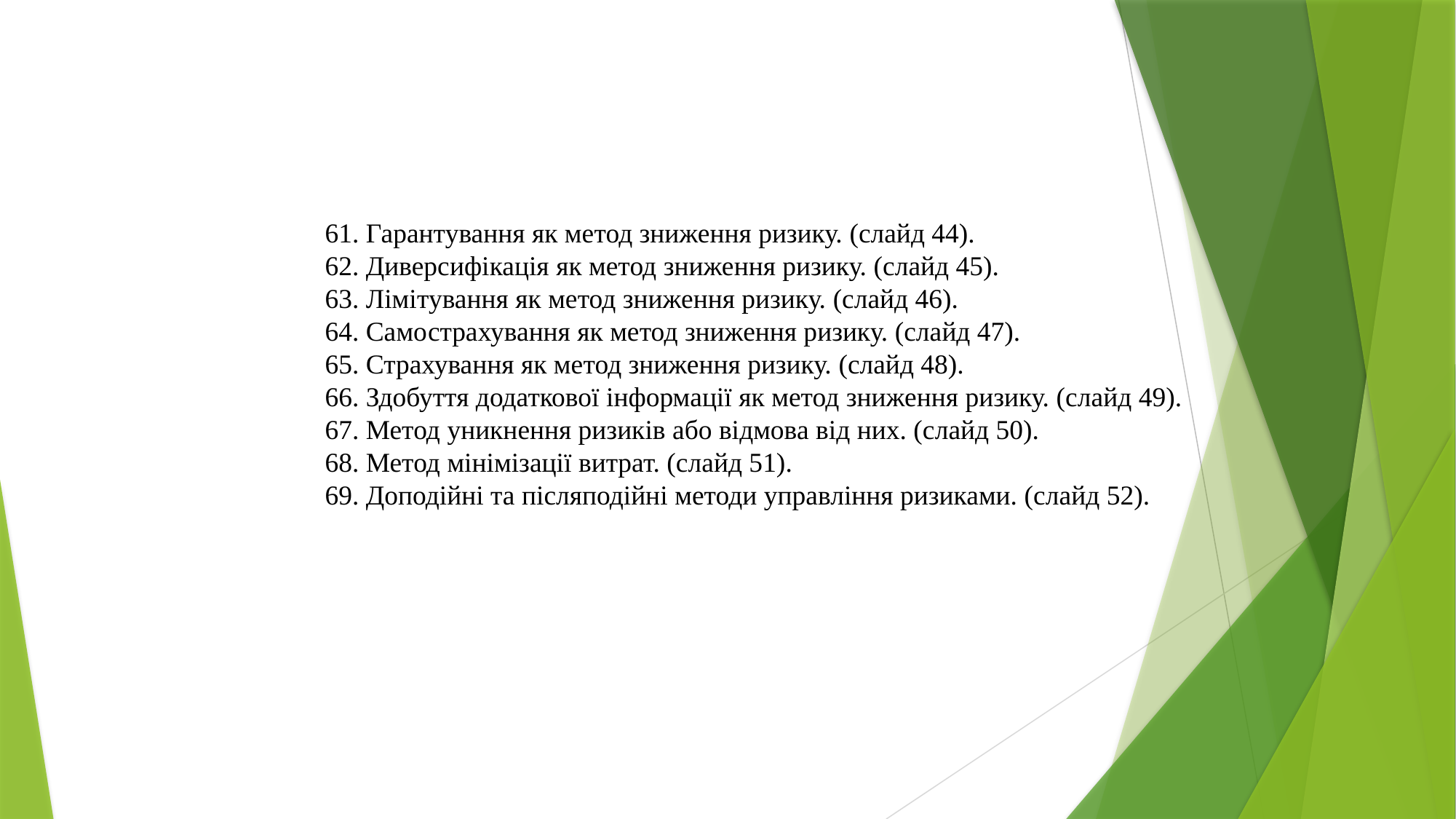

Гарантування як метод зниження ризику. (слайд 44).
Диверсифікація як метод зниження ризику. (слайд 45).
Лімітування як метод зниження ризику. (слайд 46).
Самострахування як метод зниження ризику. (слайд 47).
Страхування як метод зниження ризику. (слайд 48).
Здобуття додаткової інформації як метод зниження ризику. (слайд 49).
Метод уникнення ризиків або відмова від них. (слайд 50).
Метод мінімізації витрат. (слайд 51).
Доподійні та післяподійні методи управління ризиками. (слайд 52).